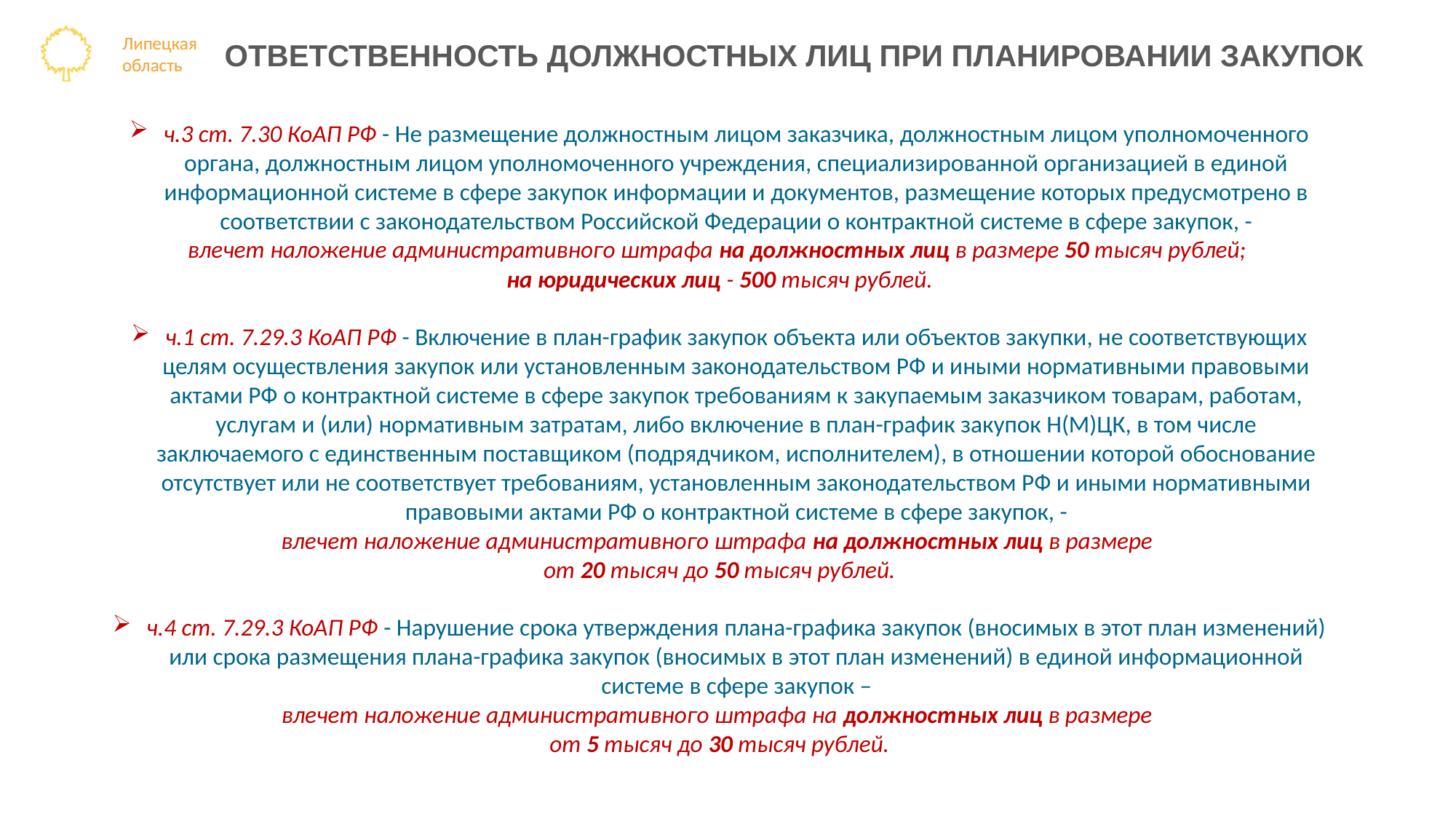

ОТВЕТСТВЕННОСТЬ ДОЛЖНОСТНЫХ ЛИЦ ПРИ ПЛАНИРОВАНИИ ЗАКУПОК
ч.3 ст. 7.30 КоАП РФ - Не размещение должностным лицом заказчика, должностным лицом уполномоченного органа, должностным лицом уполномоченного учреждения, специализированной организацией в единой информационной системе в сфере закупок информации и документов, размещение которых предусмотрено в соответствии с законодательством Российской Федерации о контрактной системе в сфере закупок, -
влечет наложение административного штрафа на должностных лиц в размере 50 тысяч рублей;
на юридических лиц - 500 тысяч рублей.

ч.1 ст. 7.29.3 КоАП РФ - Включение в план-график закупок объекта или объектов закупки, не соответствующих целям осуществления закупок или установленным законодательством РФ и иными нормативными правовыми актами РФ о контрактной системе в сфере закупок требованиям к закупаемым заказчиком товарам, работам, услугам и (или) нормативным затратам, либо включение в план-график закупок Н(М)ЦК, в том числе заключаемого с единственным поставщиком (подрядчиком, исполнителем), в отношении которой обоснование отсутствует или не соответствует требованиям, установленным законодательством РФ и иными нормативными правовыми актами РФ о контрактной системе в сфере закупок, -
влечет наложение административного штрафа на должностных лиц в размере
от 20 тысяч до 50 тысяч рублей.

ч.4 ст. 7.29.3 КоАП РФ - Нарушение срока утверждения плана-графика закупок (вносимых в этот план изменений) или срока размещения плана-графика закупок (вносимых в этот план изменений) в единой информационной системе в сфере закупок –
влечет наложение административного штрафа на должностных лиц в размере
от 5 тысяч до 30 тысяч рублей.